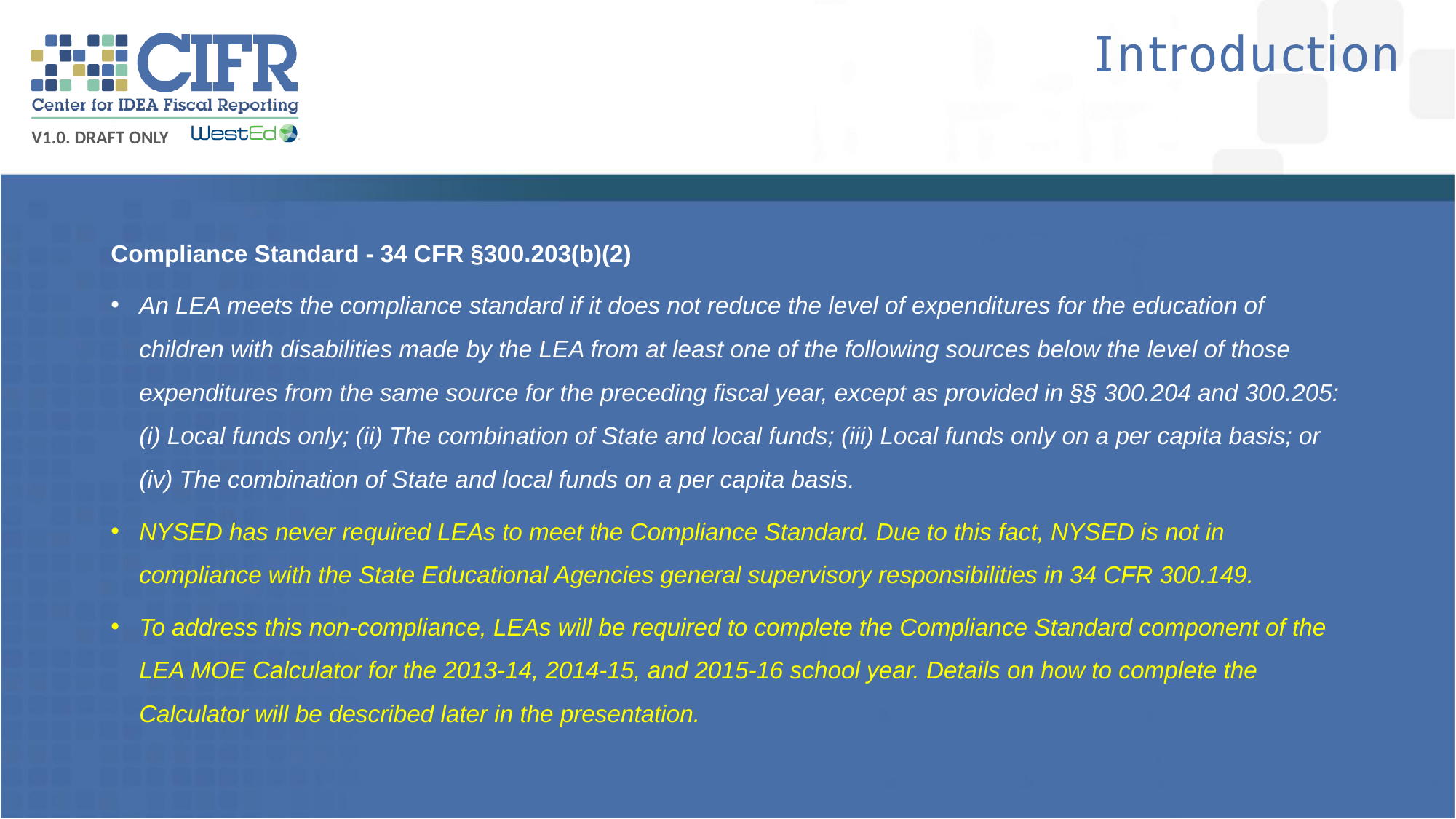

# Introduction
Compliance Standard - 34 CFR §300.203(b)(2)
An LEA meets the compliance standard if it does not reduce the level of expenditures for the education of children with disabilities made by the LEA from at least one of the following sources below the level of those expenditures from the same source for the preceding fiscal year, except as provided in §§ 300.204 and 300.205: (i) Local funds only; (ii) The combination of State and local funds; (iii) Local funds only on a per capita basis; or (iv) The combination of State and local funds on a per capita basis.
NYSED has never required LEAs to meet the Compliance Standard. Due to this fact, NYSED is not in compliance with the State Educational Agencies general supervisory responsibilities in 34 CFR 300.149.
To address this non-compliance, LEAs will be required to complete the Compliance Standard component of the LEA MOE Calculator for the 2013-14, 2014-15, and 2015-16 school year. Details on how to complete the Calculator will be described later in the presentation.